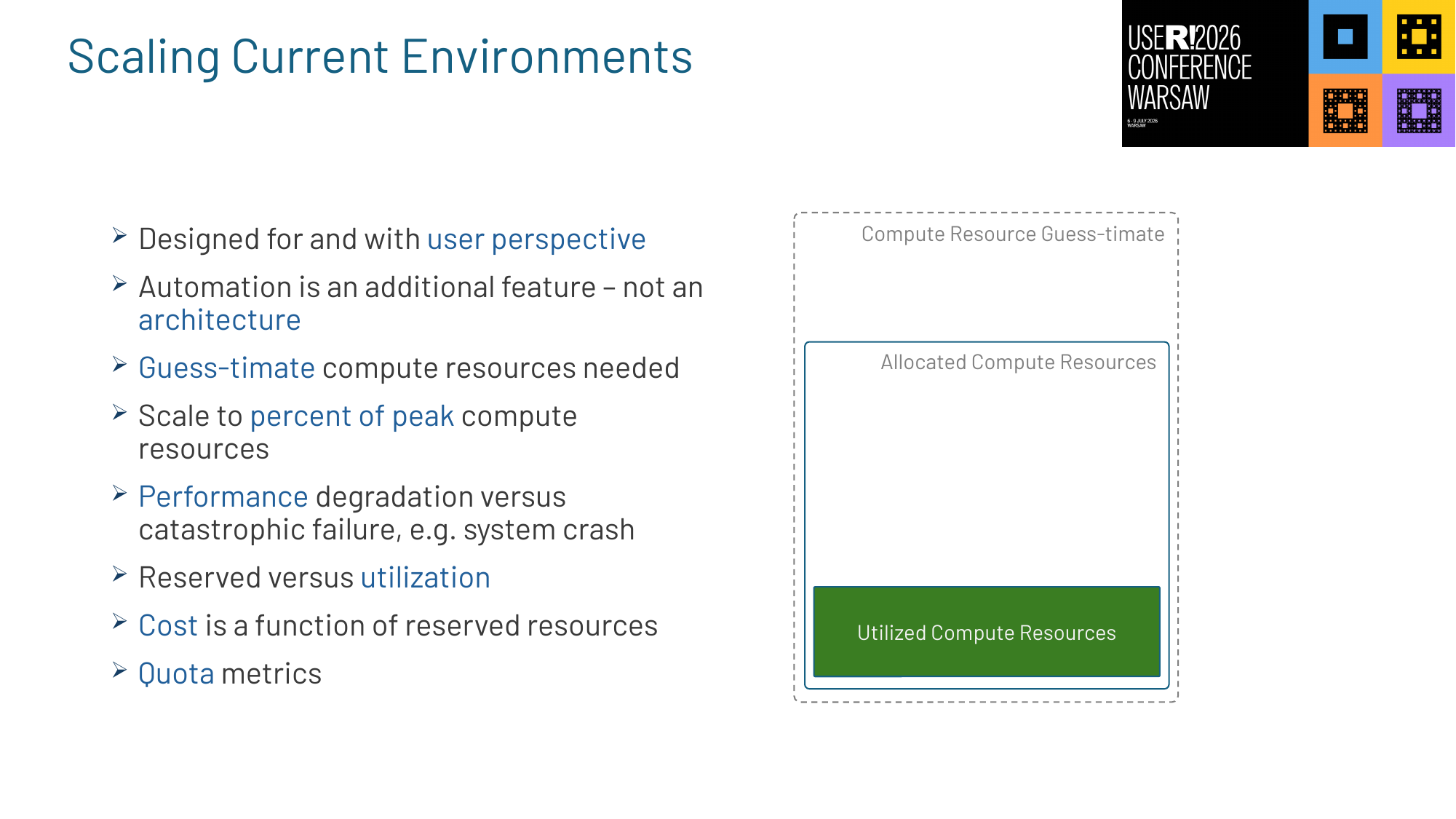

# Scaling Current Environments
Compute Resource Guess-timate
Designed for and with user perspective
Automation is an additional feature – not an architecture
Guess-timate compute resources needed
Scale to percent of peak compute resources
Performance degradation versus catastrophic failure, e.g. system crash
Reserved versus utilization
Cost is a function of reserved resources
Quota metrics

Allocated Compute Resources
Utilized Compute Resources